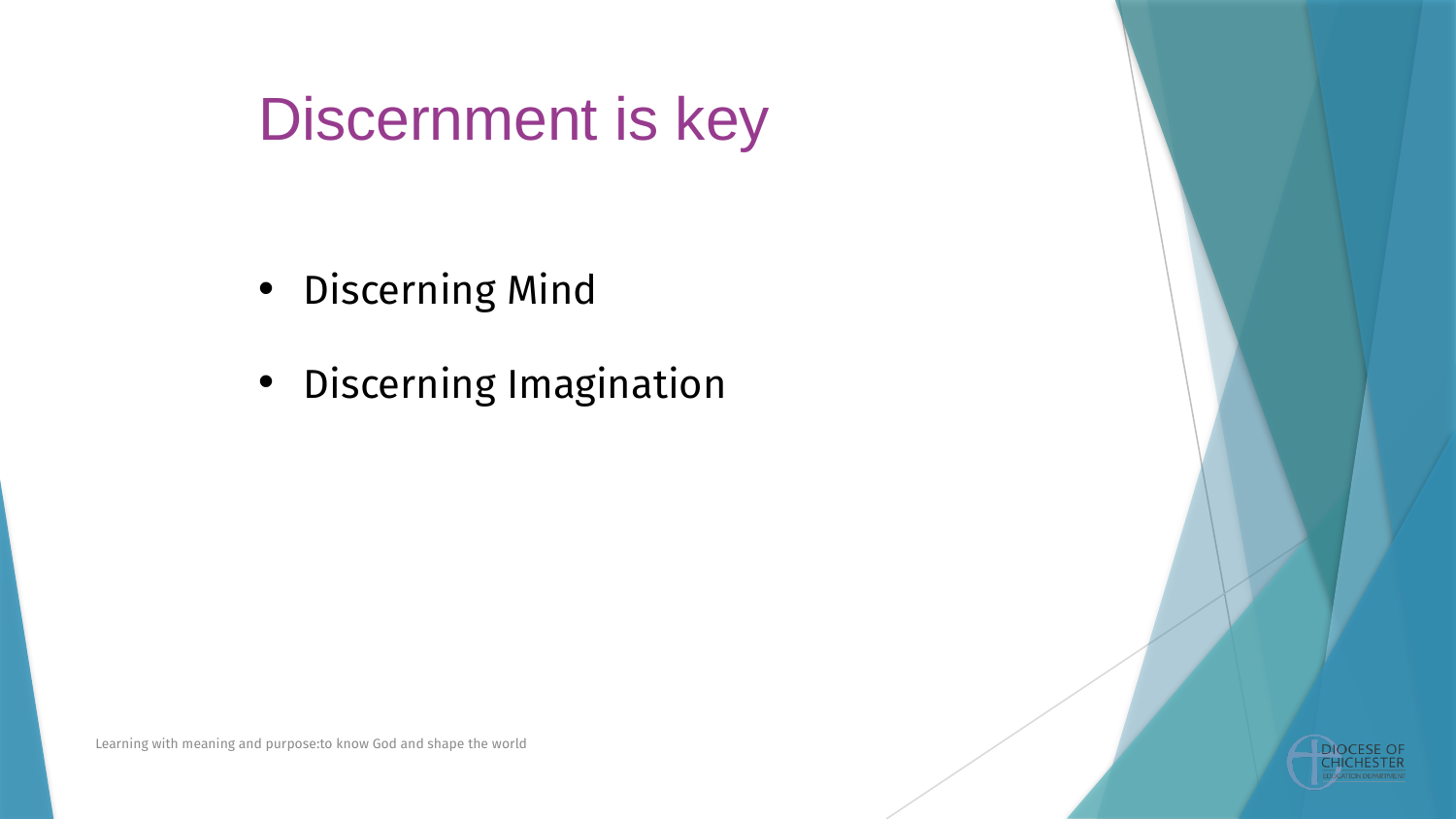

# Discernment is key
Discerning Mind

Discerning Imagination

Learning with meaning and purpose:to know God and shape the world